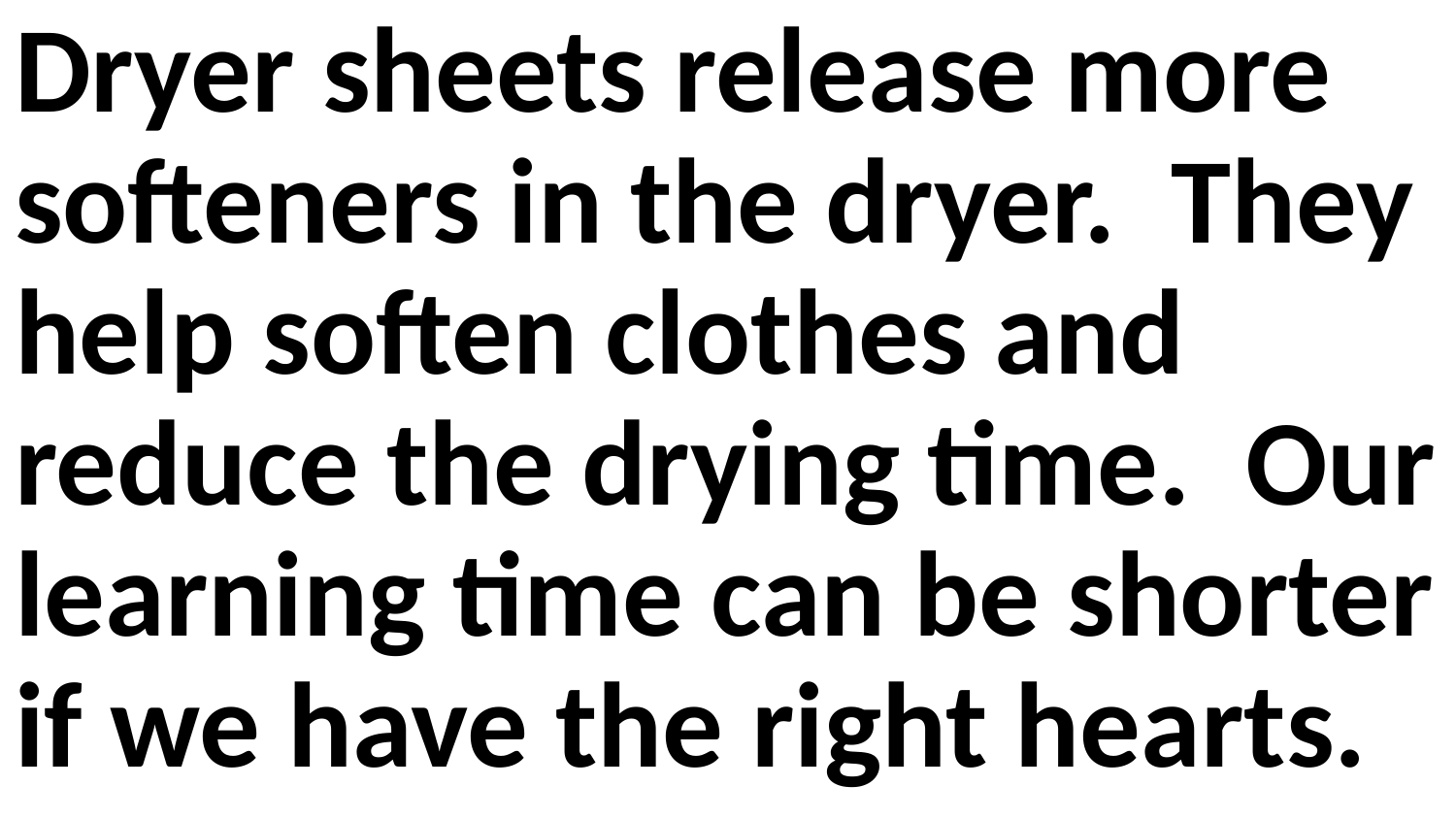

Dryer sheets release more softeners in the dryer.  They help soften clothes and reduce the drying time.  Our learning time can be shorter if we have the right hearts.